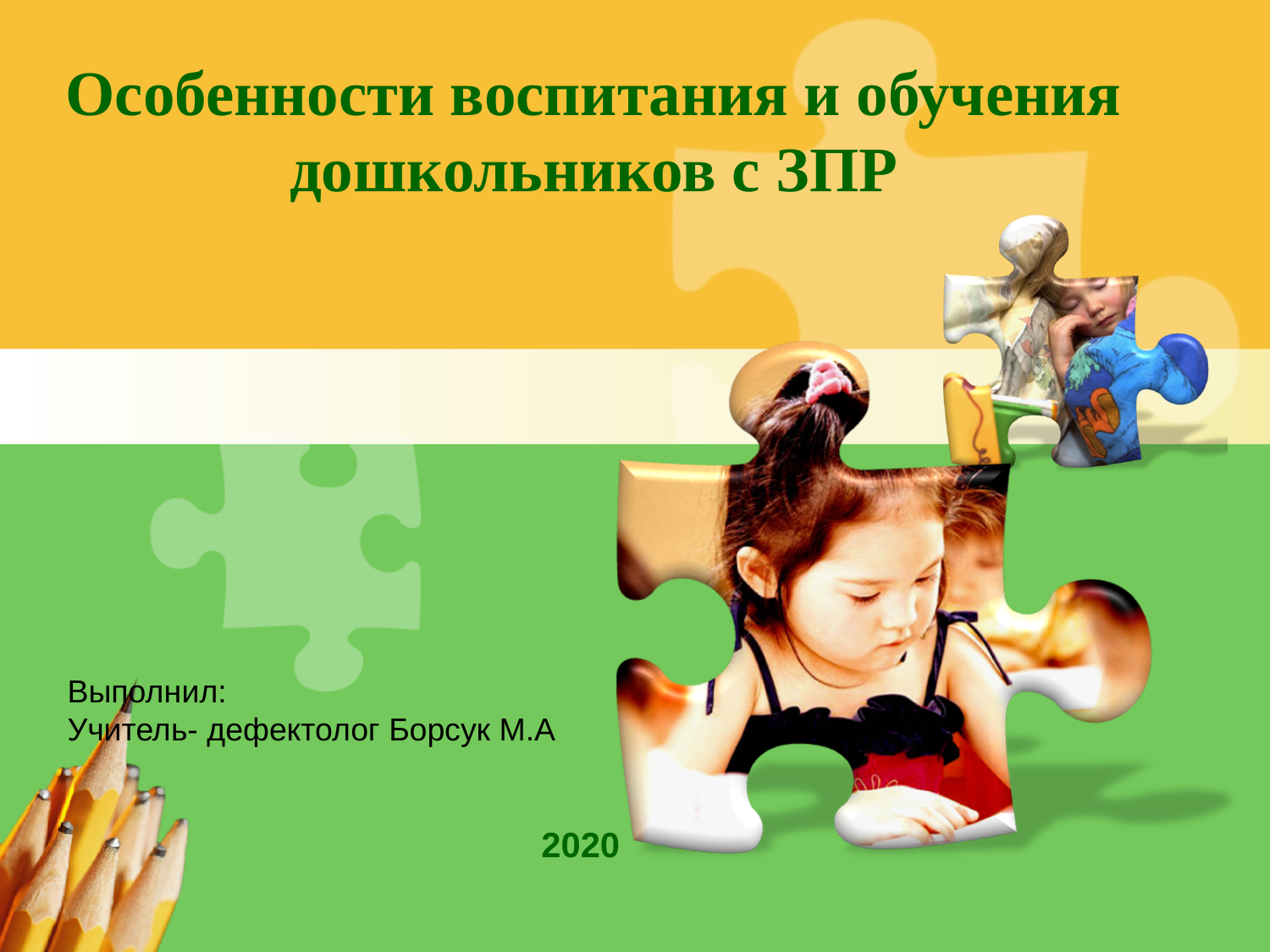

# Особенности воспитания и обучения дошкольников с ЗПР
Выполнил:
Учитель- дефектолог Борсук М.А

2020